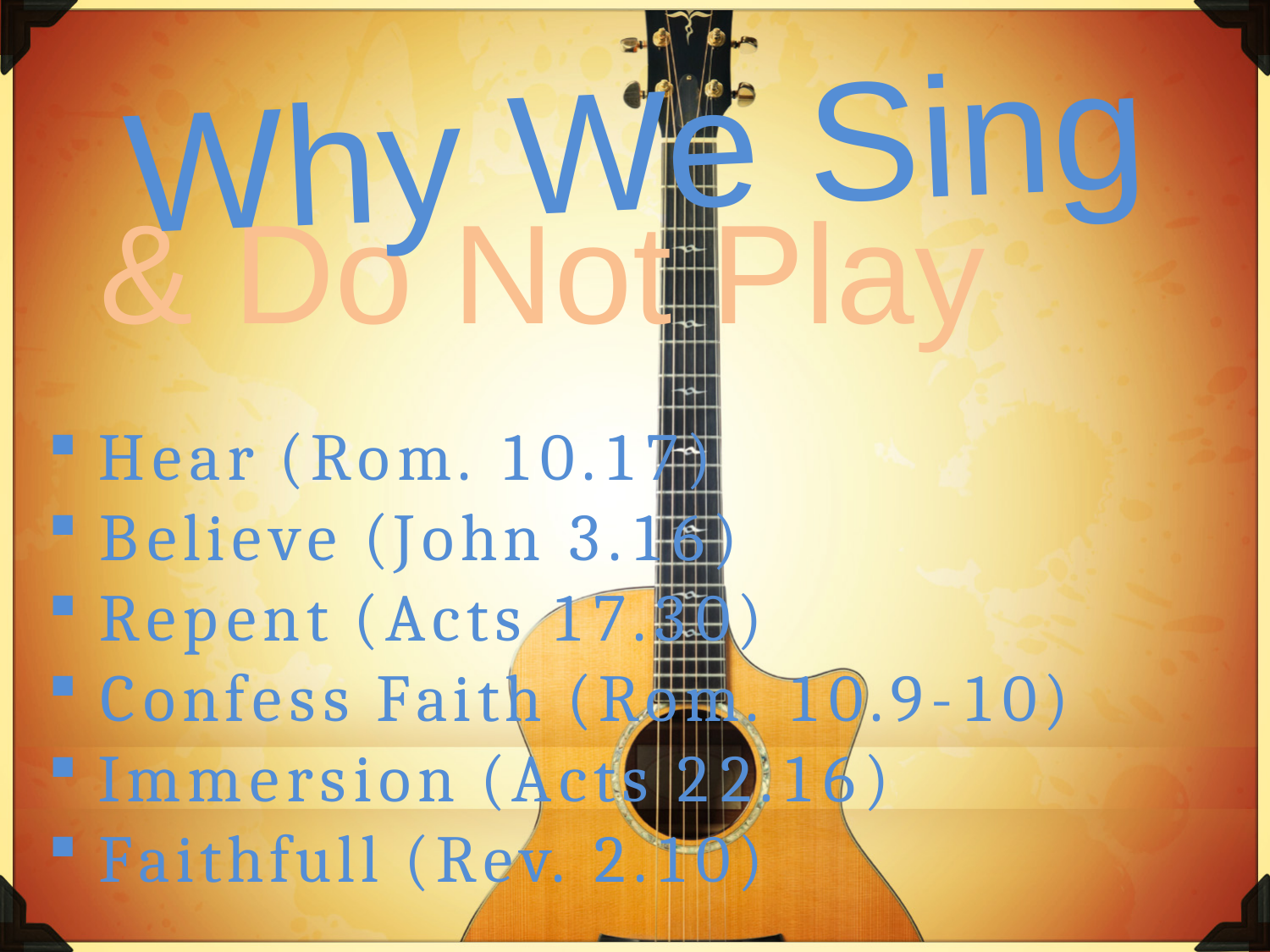

Why We Sing
& Do Not Play
 Hear (Rom. 10.17)
 Believe (John 3.16)
 Repent (Acts 17.30)
 Confess Faith (Rom. 10.9-10)
 Immersion (Acts 22.16)
 Faithfull (Rev. 2.10)